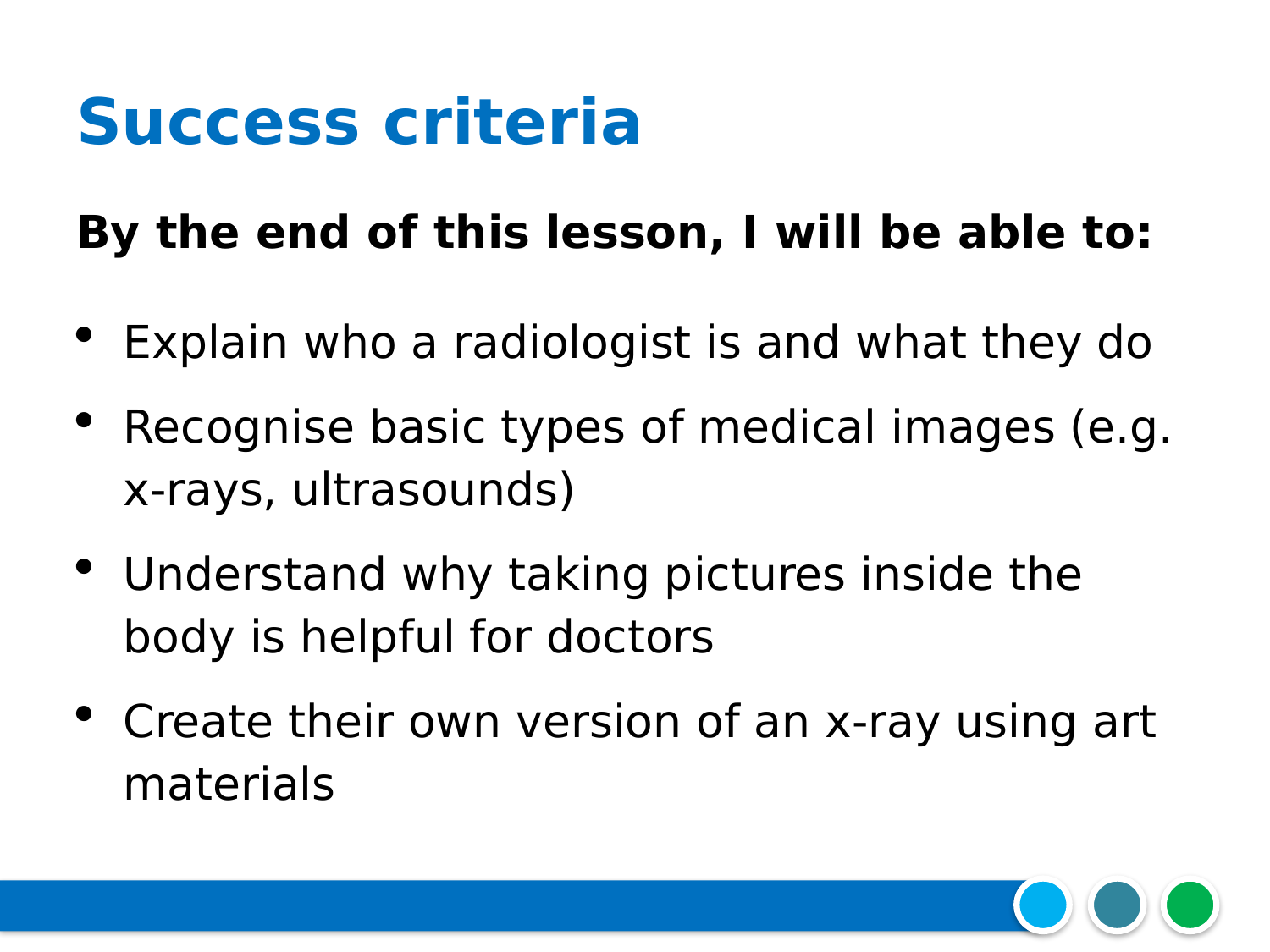

# Success criteria
By the end of this lesson, I will be able to:

Explain who a radiologist is and what they do
Recognise basic types of medical images (e.g. x-rays, ultrasounds)
Understand why taking pictures inside the body is helpful for doctors
Create their own version of an x-ray using art materials